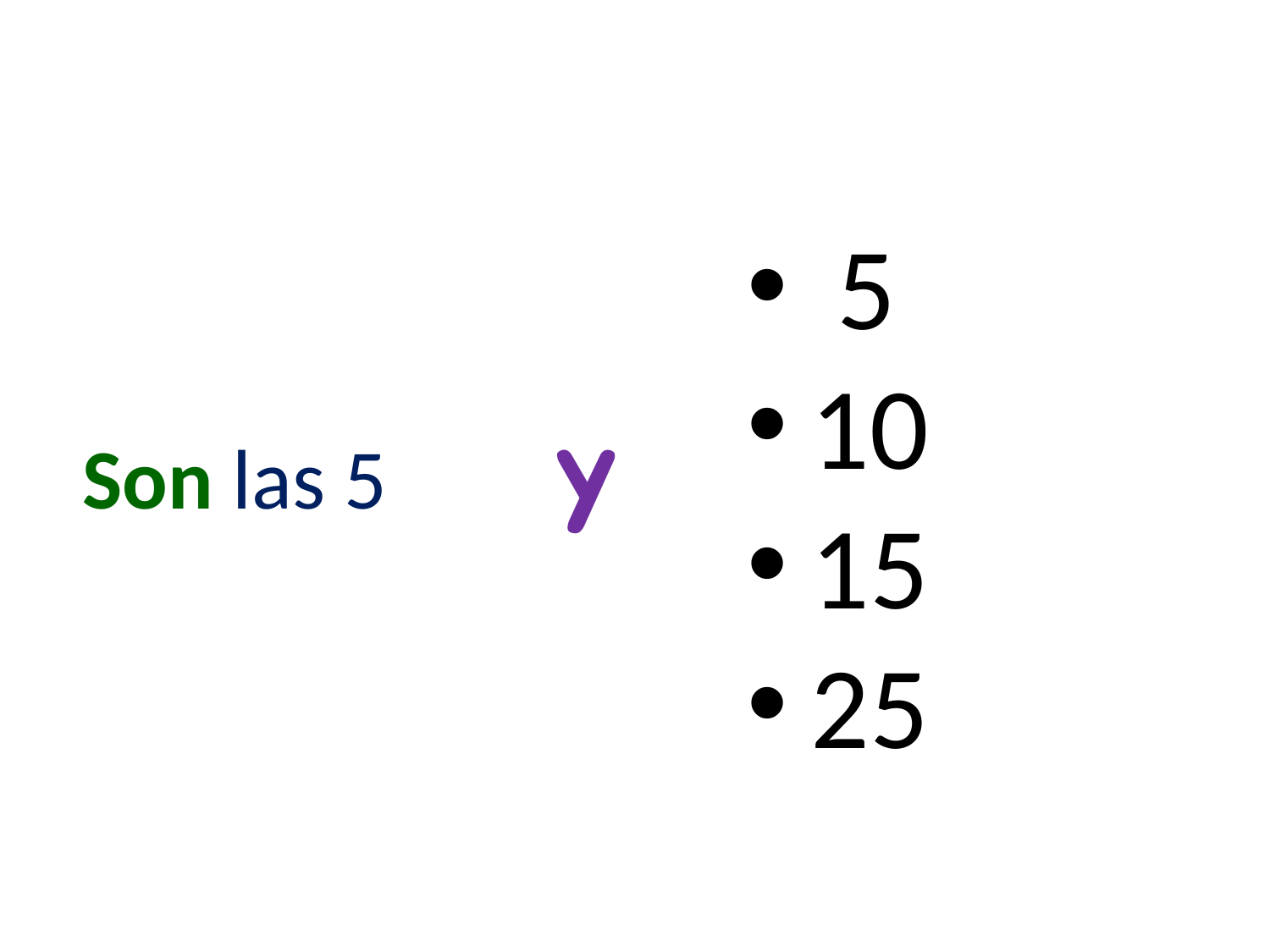

5
10
15
25

y
Son las 5